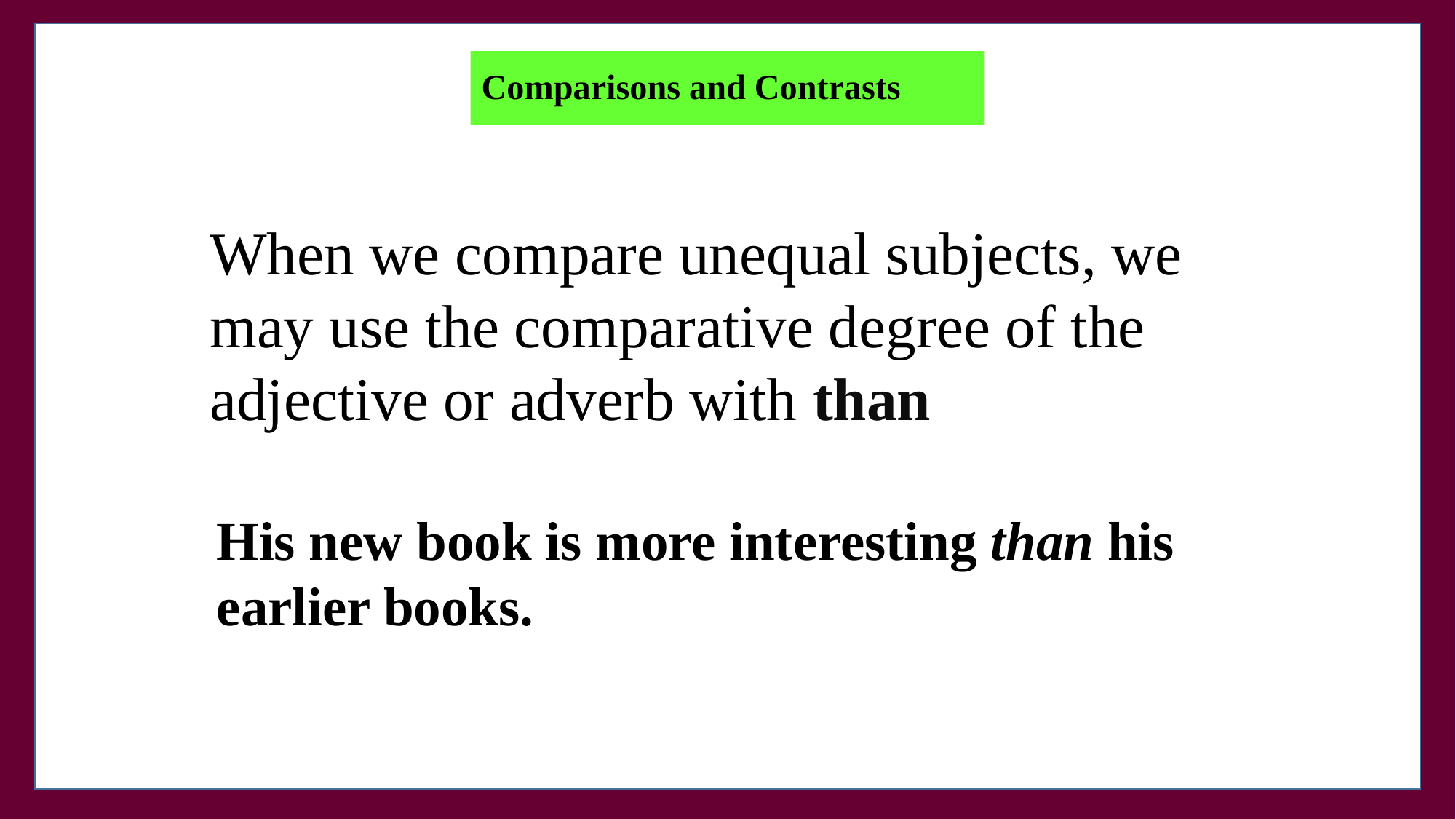

# Comparisons and Contrasts
When we compare unequal subjects, we may use the comparative degree of the adjective or adverb with than

His new book is more interesting than his earlier books.